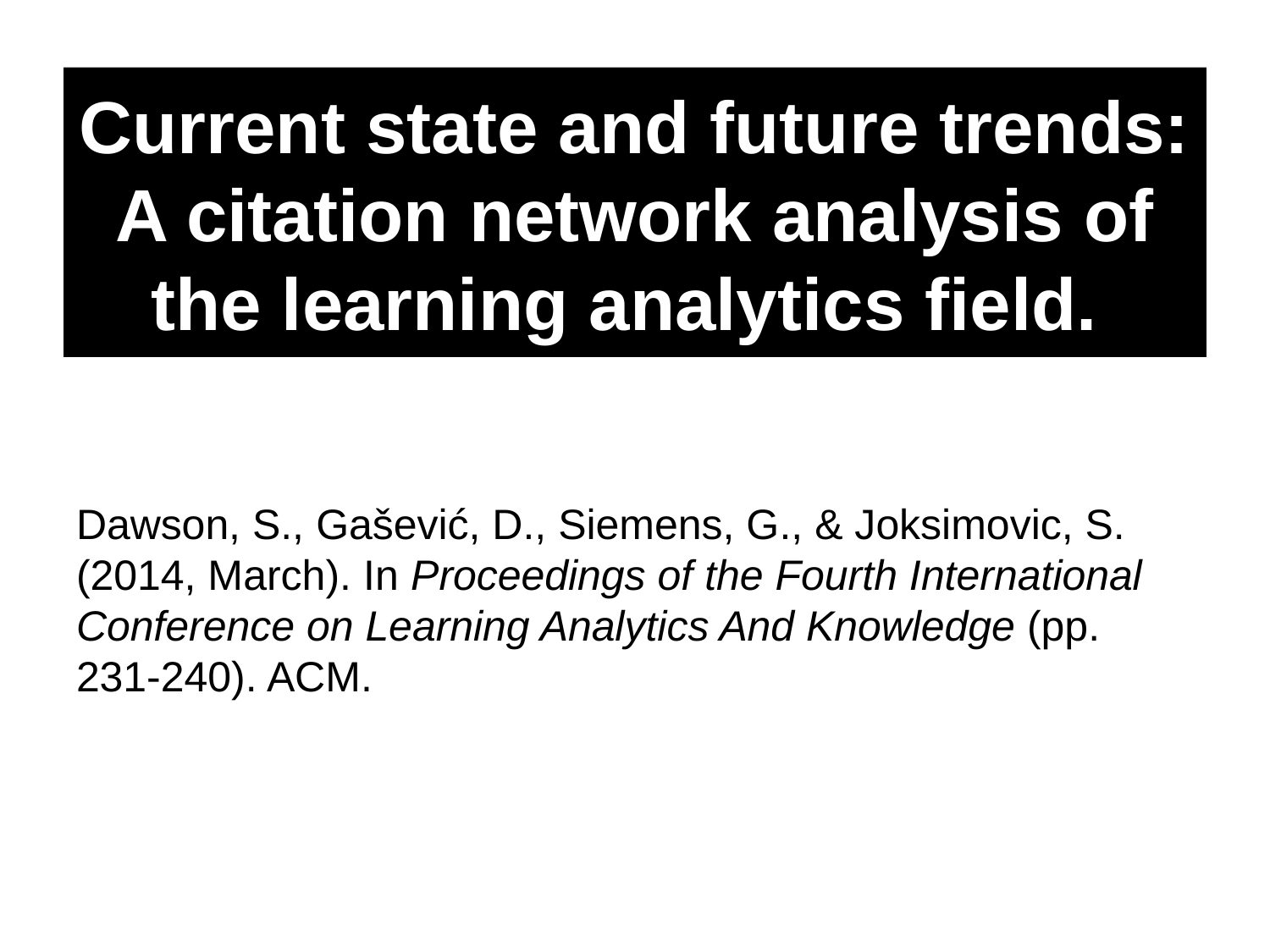

# Current state and future trends: A citation network analysis of the learning analytics field.

Dawson, S., Gašević, D., Siemens, G., & Joksimovic, S. (2014, March). In Proceedings of the Fourth International Conference on Learning Analytics And Knowledge (pp. 231-240). ACM.